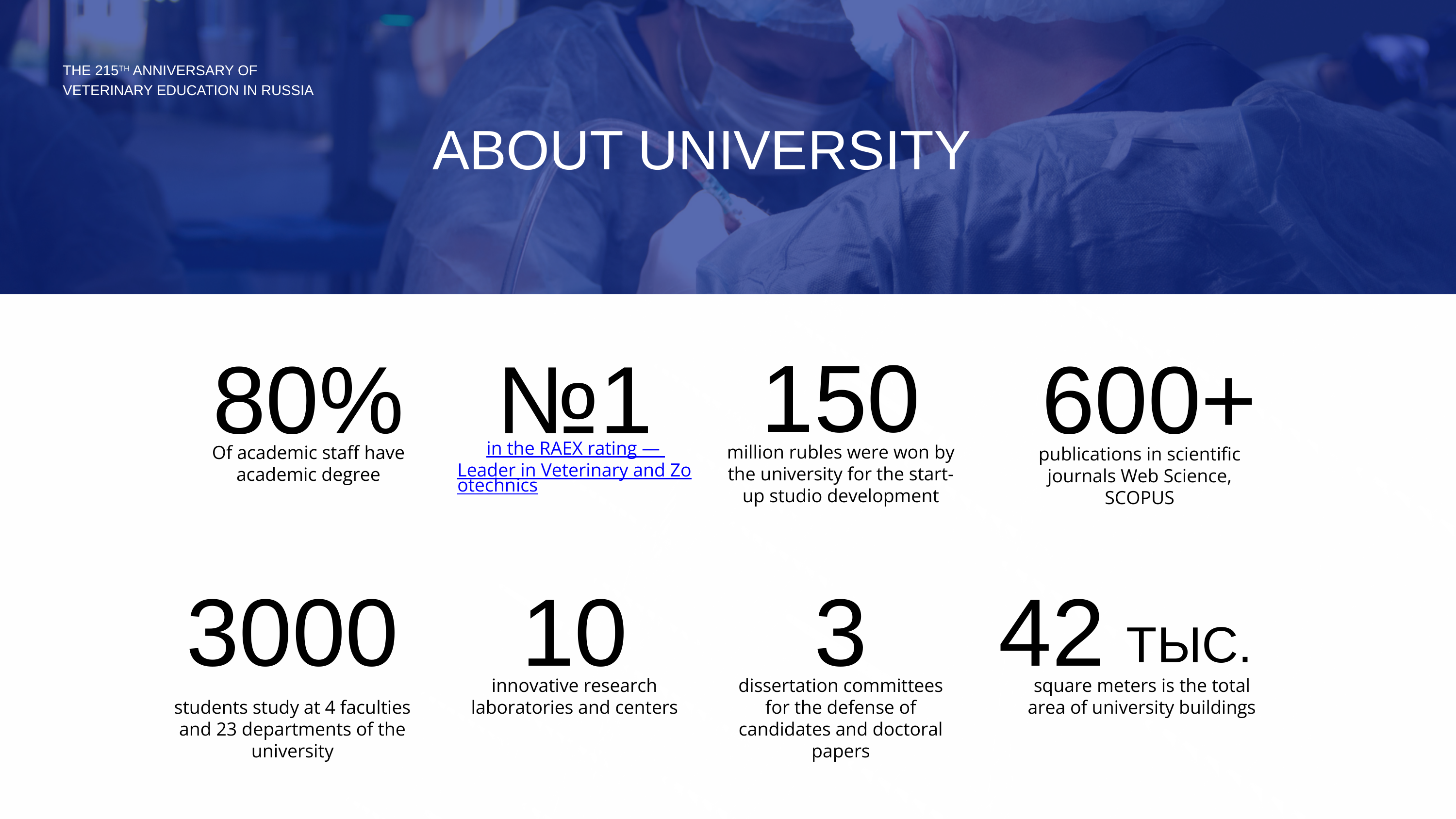

The 215th anniversary of veterinary education in Russia
About university
150
80%
№1
600+

in the RAEX rating —
Leader in Veterinary and Zootechnics
million rubles were won by the university for the start-up studio development
Of academic staff have academic degree
publications in scientific journals Web Science, SCOPUS
3000
10
3
42
ТЫС.

students study at 4 faculties and 23 departments of the university
innovative research laboratories and centers
dissertation committees for the defense of candidates and doctoral papers
square meters is the total area of university buildings